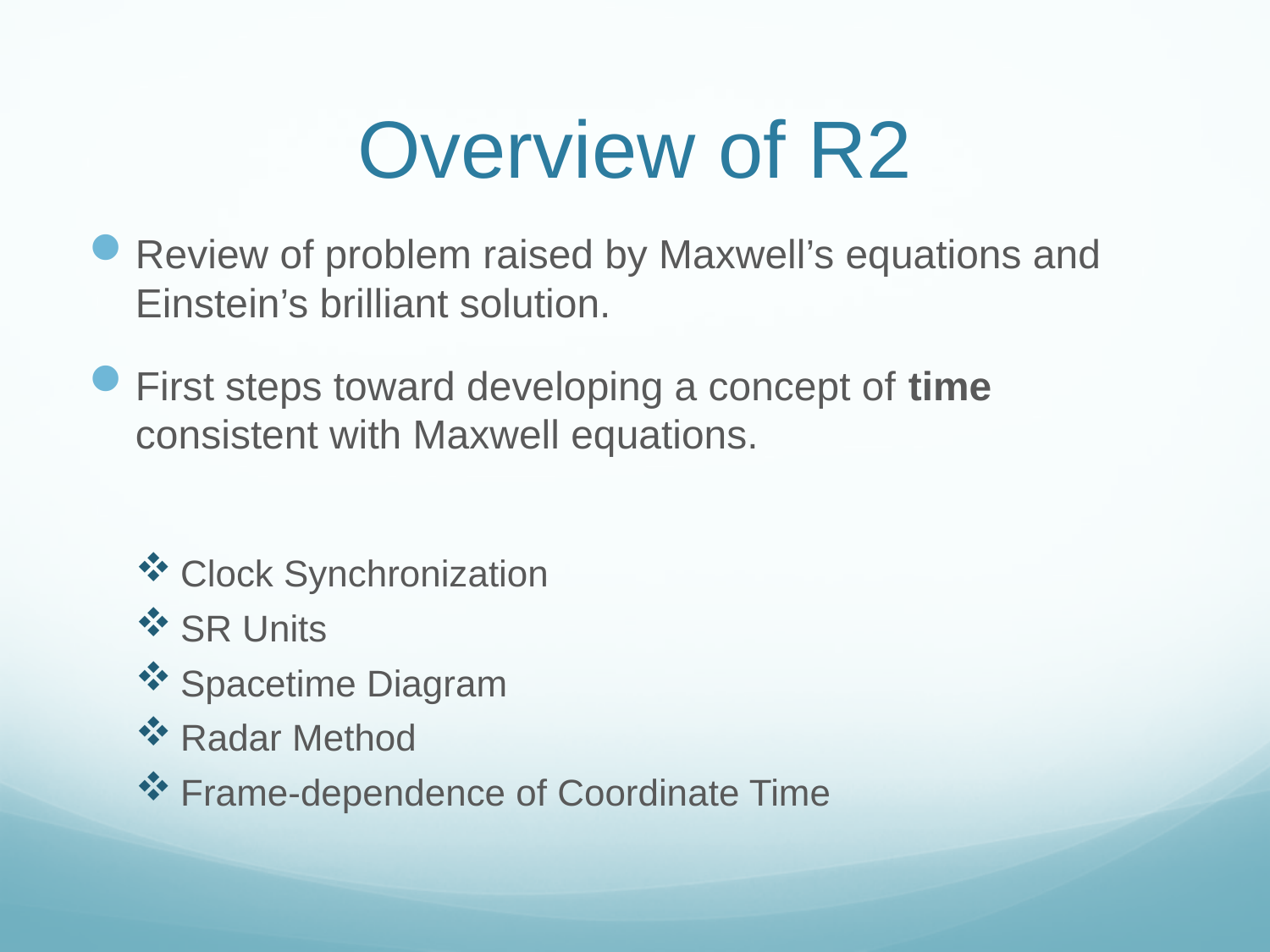

# Overview of R2
Review of problem raised by Maxwell’s equations and Einstein’s brilliant solution.
First steps toward developing a concept of time consistent with Maxwell equations.

Clock Synchronization
SR Units
Spacetime Diagram
Radar Method
Frame-dependence of Coordinate Time